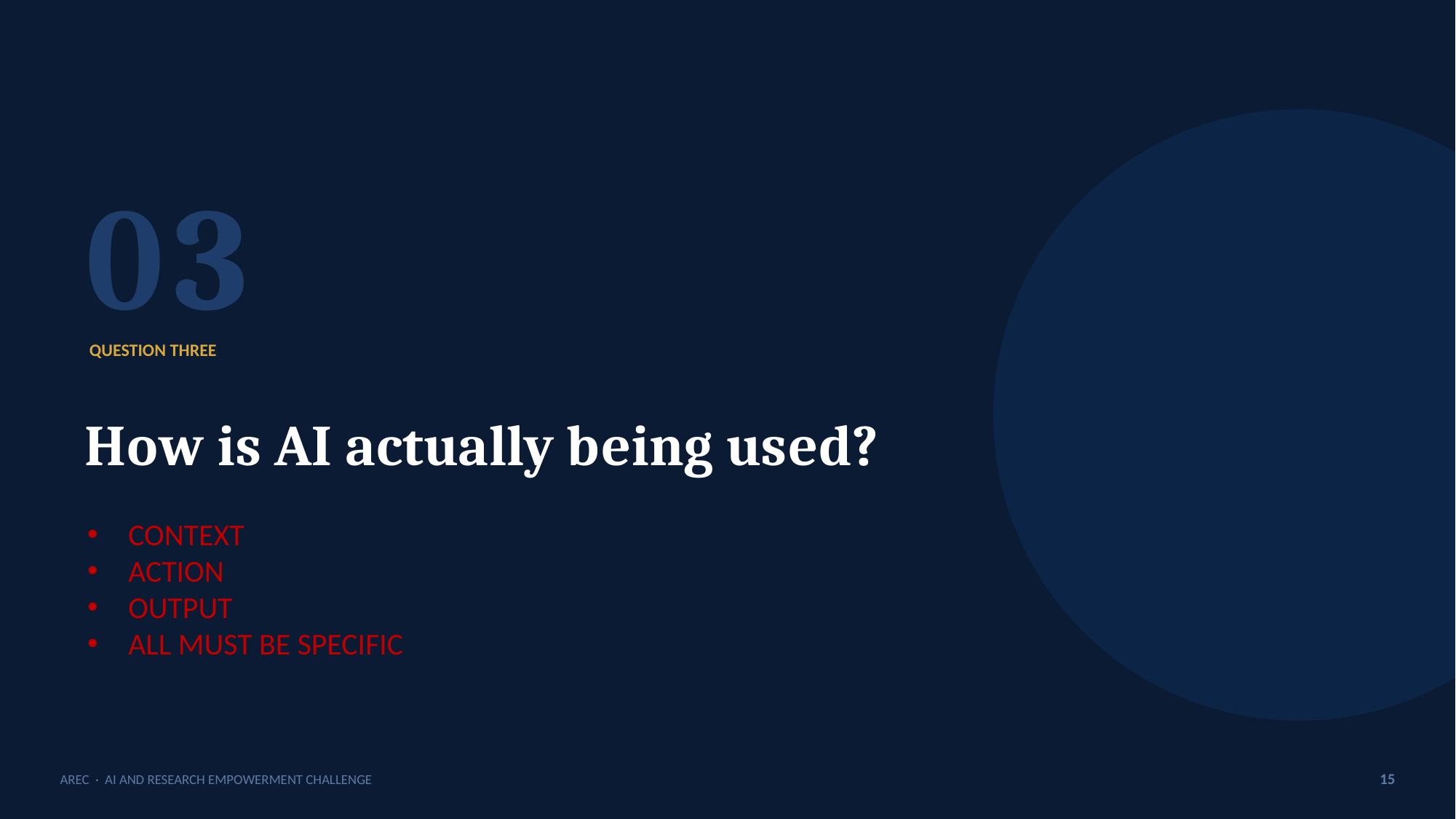

03
QUESTION THREE
How is AI actually being used?
CONTEXT
ACTION
OUTPUT
ALL MUST BE SPECIFIC
AREC  ·  AI AND RESEARCH EMPOWERMENT CHALLENGE
15